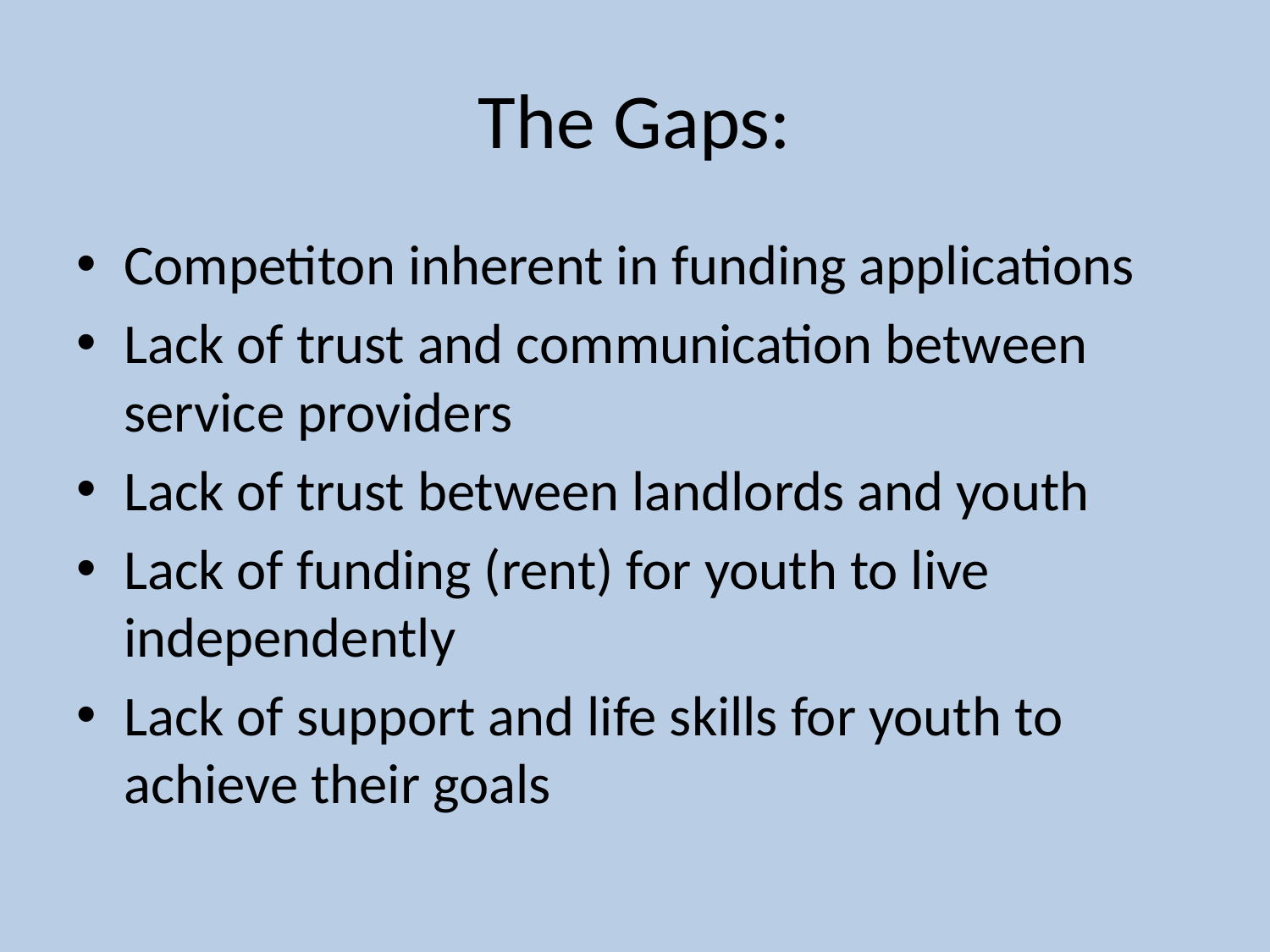

# The Gaps:
Competiton inherent in funding applications
Lack of trust and communication between service providers
Lack of trust between landlords and youth
Lack of funding (rent) for youth to live independently
Lack of support and life skills for youth to achieve their goals